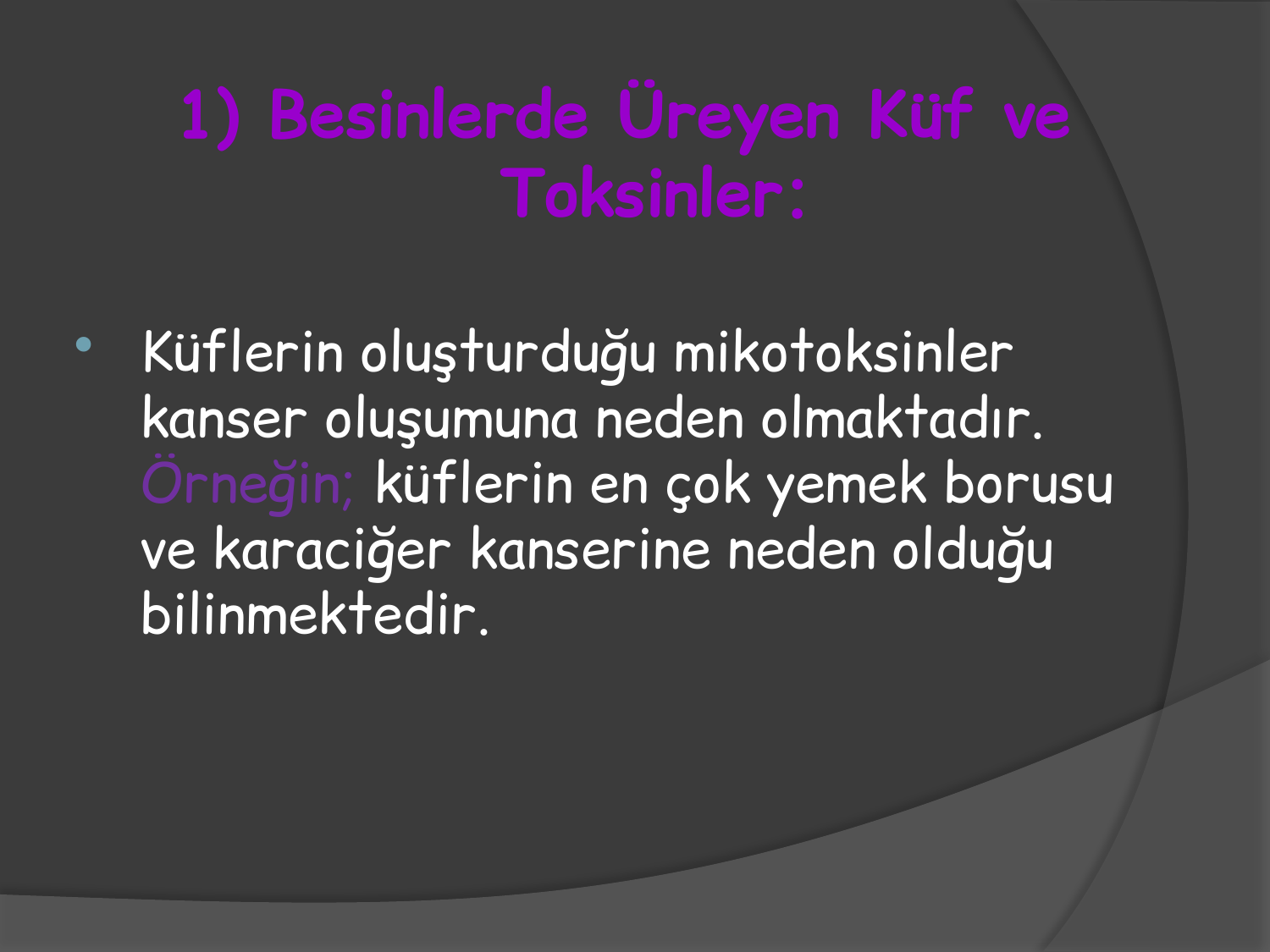

1) Besinlerde Üreyen Küf ve Toksinler:

Küflerin oluşturduğu mikotoksinler kanser oluşumuna neden olmaktadır. Örneğin; küflerin en çok yemek borusu ve karaciğer kanserine neden olduğu bilinmektedir.